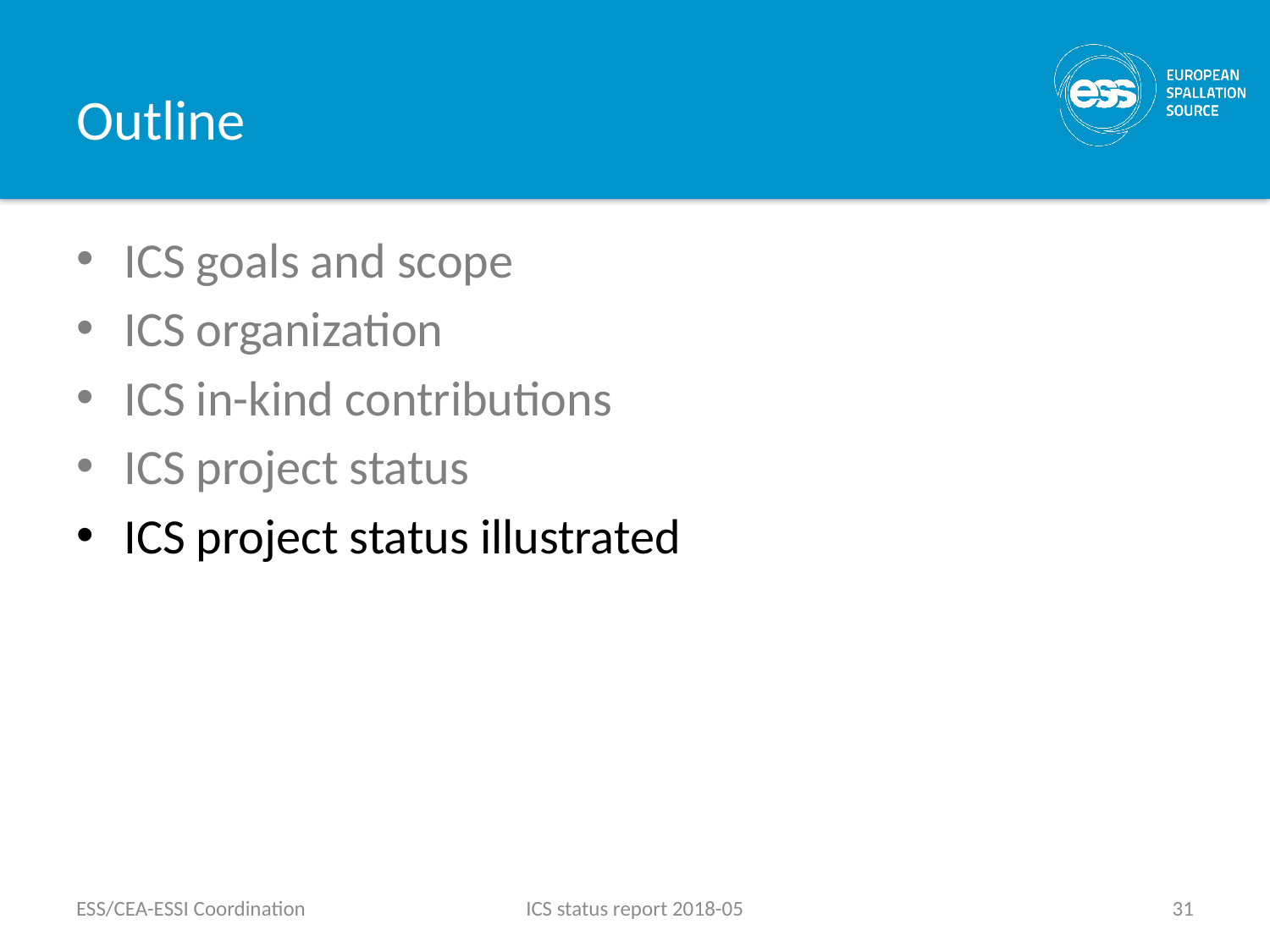

# Outline
ICS goals and scope
ICS organization
ICS in-kind contributions
ICS project status
ICS project status illustrated

ESS/CEA-ESSI Coordination
ICS status report 2018-05
31